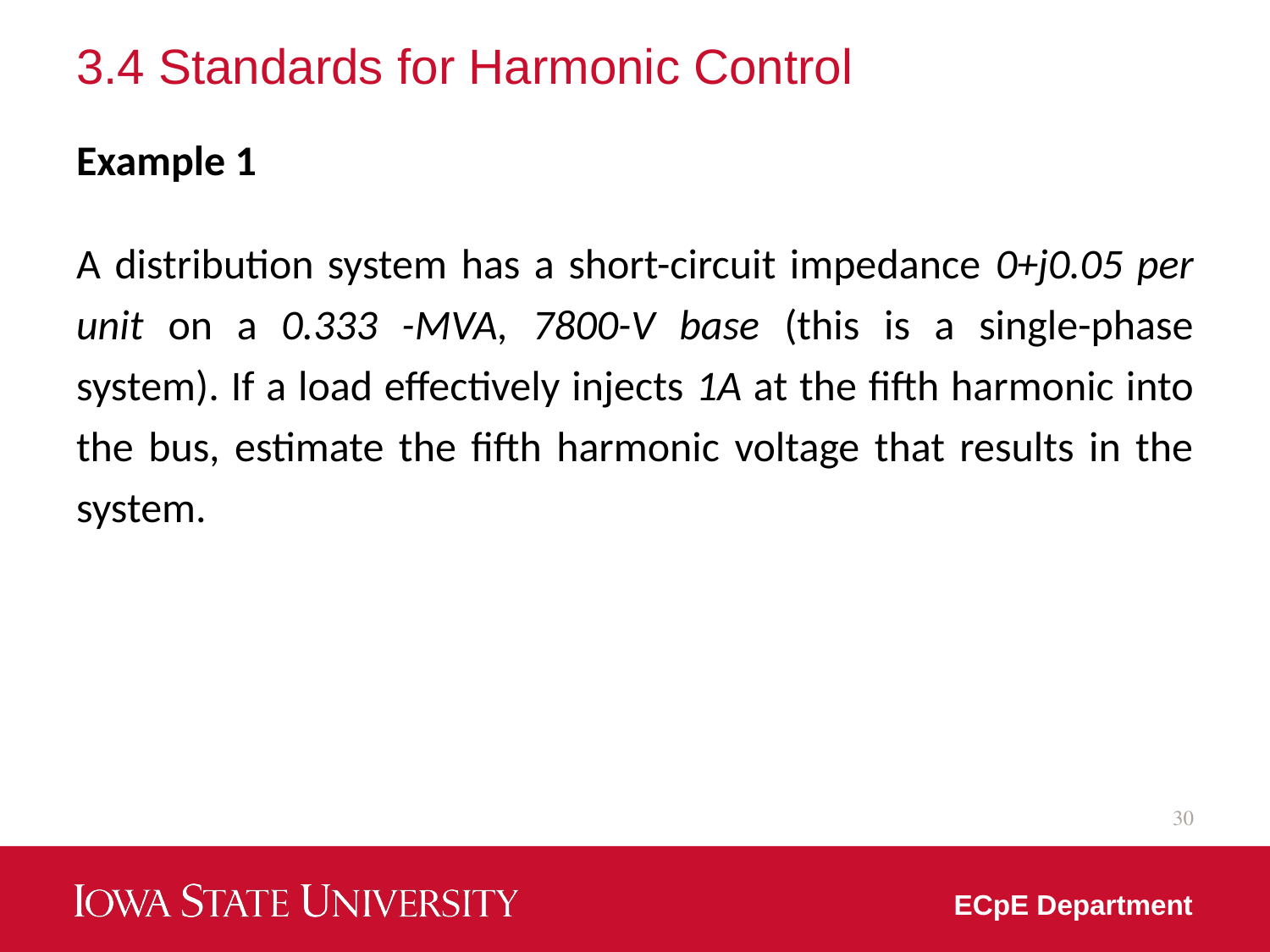

# 3.4 Standards for Harmonic Control
Example 1
A distribution system has a short-circuit impedance 0+j0.05 per unit on a 0.333 -MVA, 7800-V base (this is a single-phase system). If a load effectively injects 1A at the fifth harmonic into the bus, estimate the fifth harmonic voltage that results in the system.

30
ECpE Department